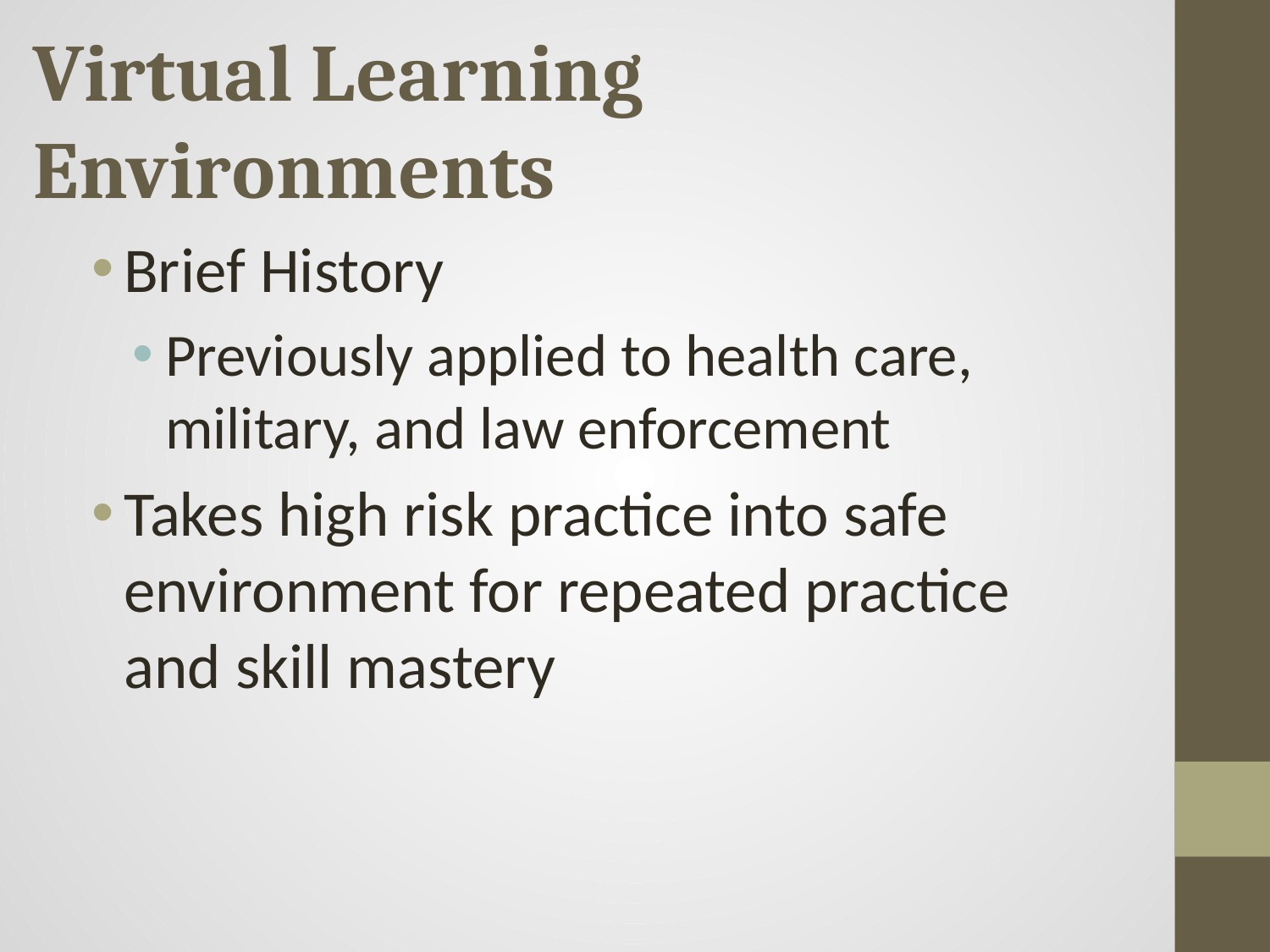

# Virtual Learning Environments
Brief History
Previously applied to health care, military, and law enforcement
Takes high risk practice into safe environment for repeated practice and skill mastery